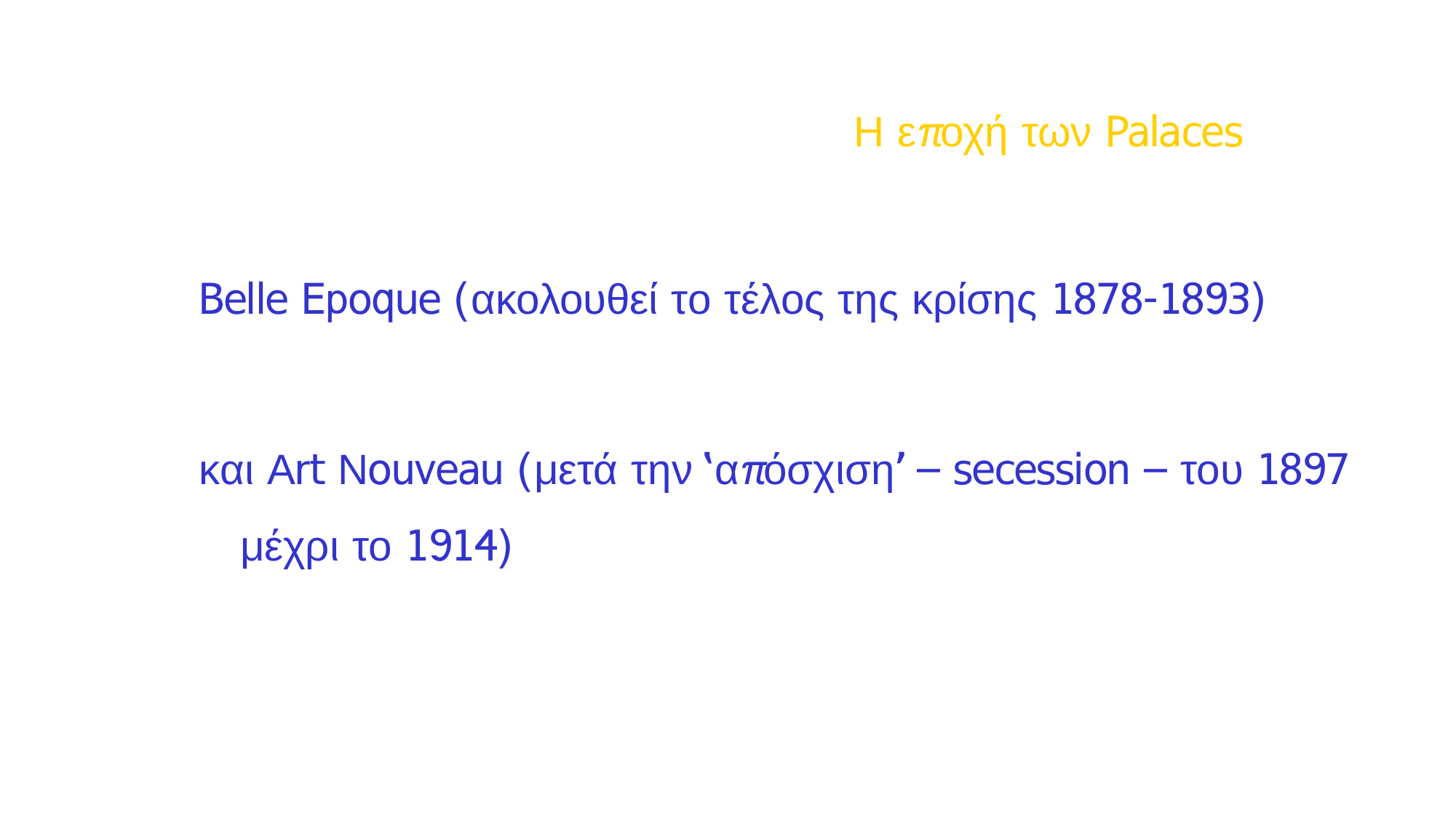

Belle Epoque (ακολουθεί το τέλος της κρίσης 1878-1893)

και Αrt Νouveau (μετά την ‘απόσχιση’ – secession – του 1897 μέχρι το 1914)

Η εποχή των Palaces